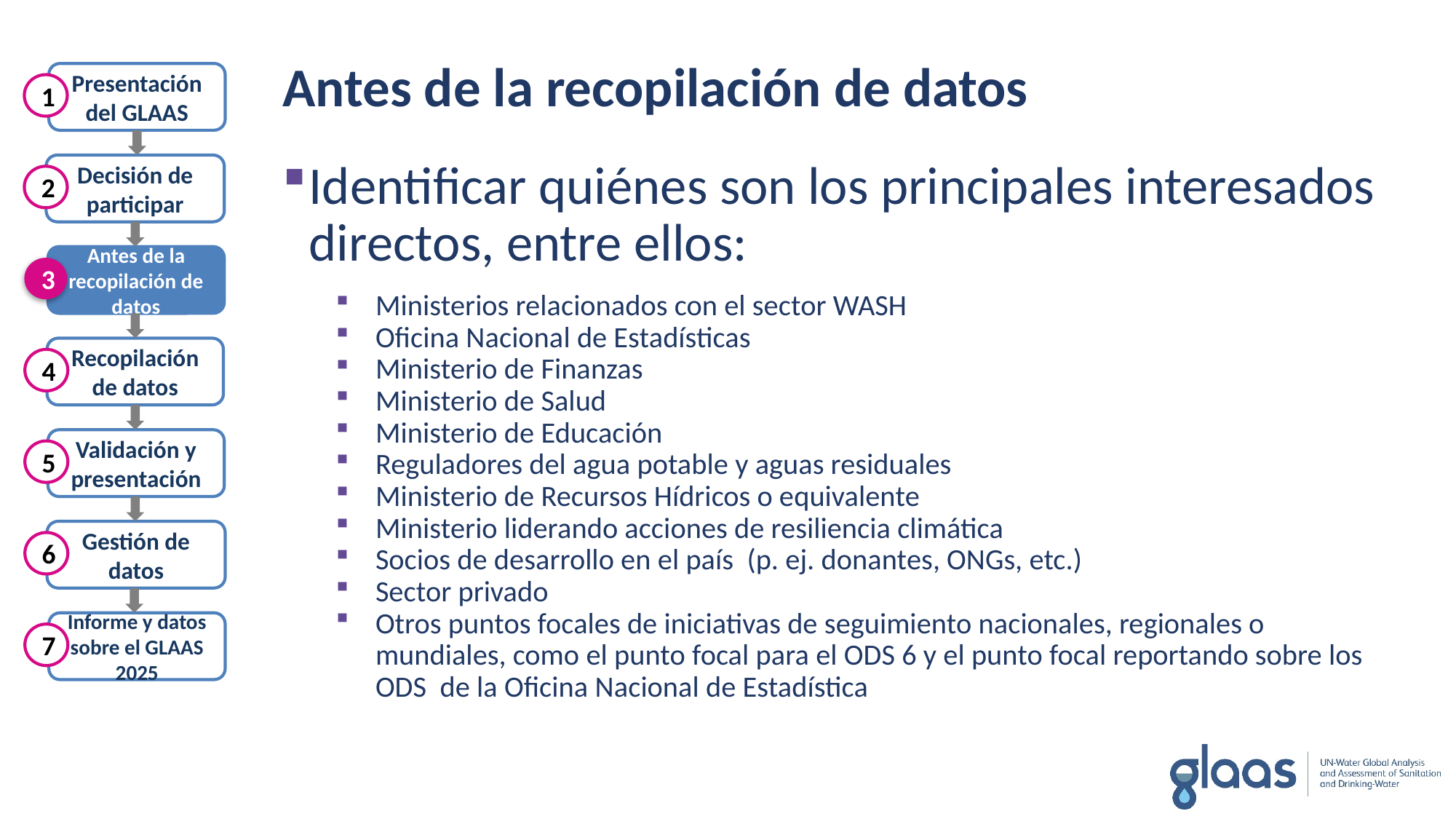

Antes de la recopilación de datos
Presentación del GLAAS
Decisión de participar
Antes de la recopilación de datos
Recopilación de datos
Validación y presentación
Gestión de datos
Informe y datos sobre el GLAAS 2025
1
2
3
4
5
6
7

Identificar quiénes son los principales interesados directos, entre ellos:
Ministerios relacionados con el sector WASH
Oficina Nacional de Estadísticas
Ministerio de Finanzas
Ministerio de Salud
Ministerio de Educación
Reguladores del agua potable y aguas residuales
Ministerio de Recursos Hídricos o equivalente
Ministerio liderando acciones de resiliencia climática
Socios de desarrollo en el país  (p. ej. donantes, ONGs, etc.)
Sector privado
Otros puntos focales de iniciativas de seguimiento nacionales, regionales o mundiales, como el punto focal para el ODS 6 y el punto focal reportando sobre los ODS  de la Oficina Nacional de Estadística